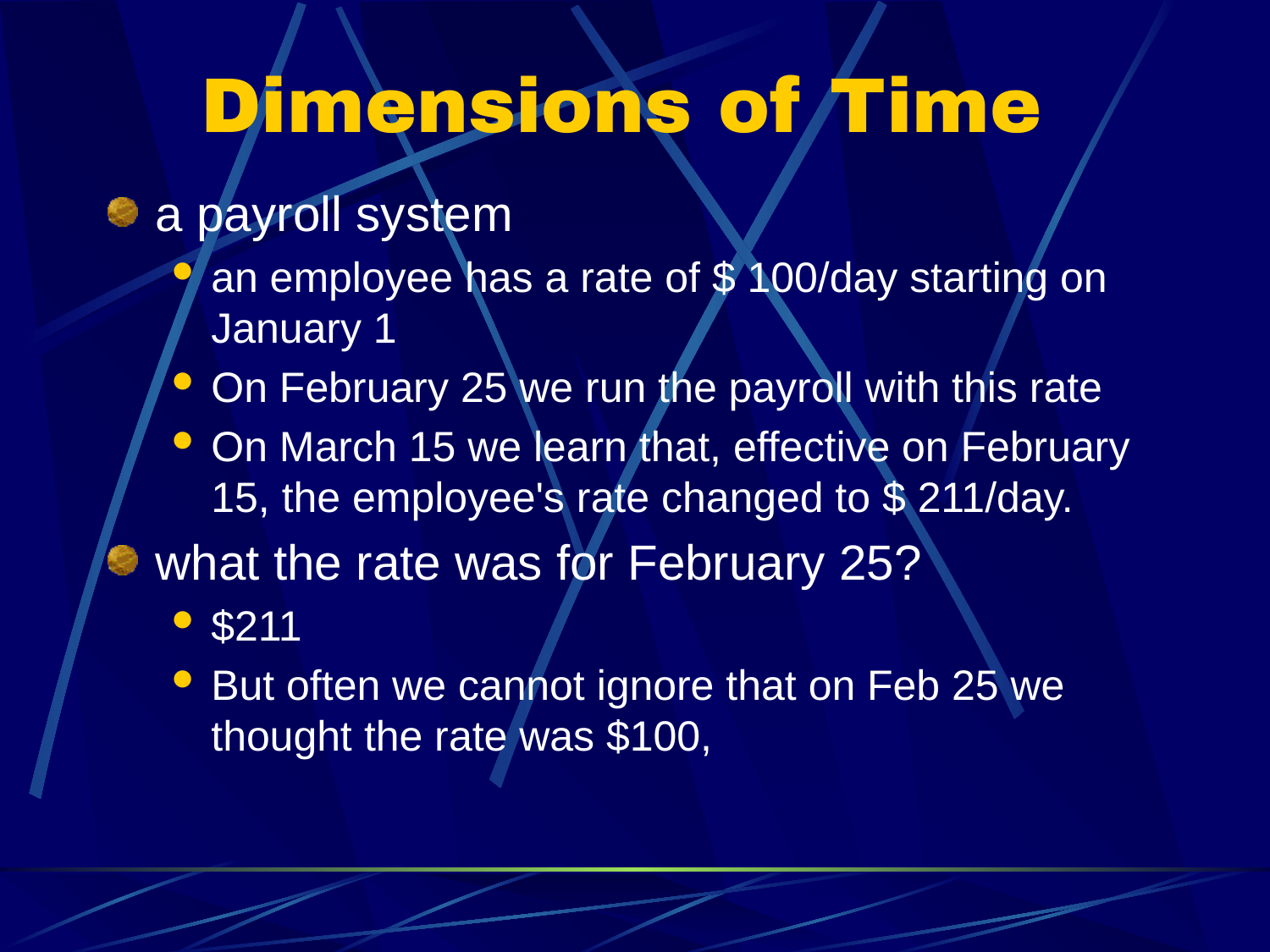

# Dimensions of Time
a payroll system
an employee has a rate of $ 100/day starting on January 1
On February 25 we run the payroll with this rate
On March 15 we learn that, effective on February 15, the employee's rate changed to $ 211/day.
what the rate was for February 25?
$211
But often we cannot ignore that on Feb 25 we thought the rate was $100,